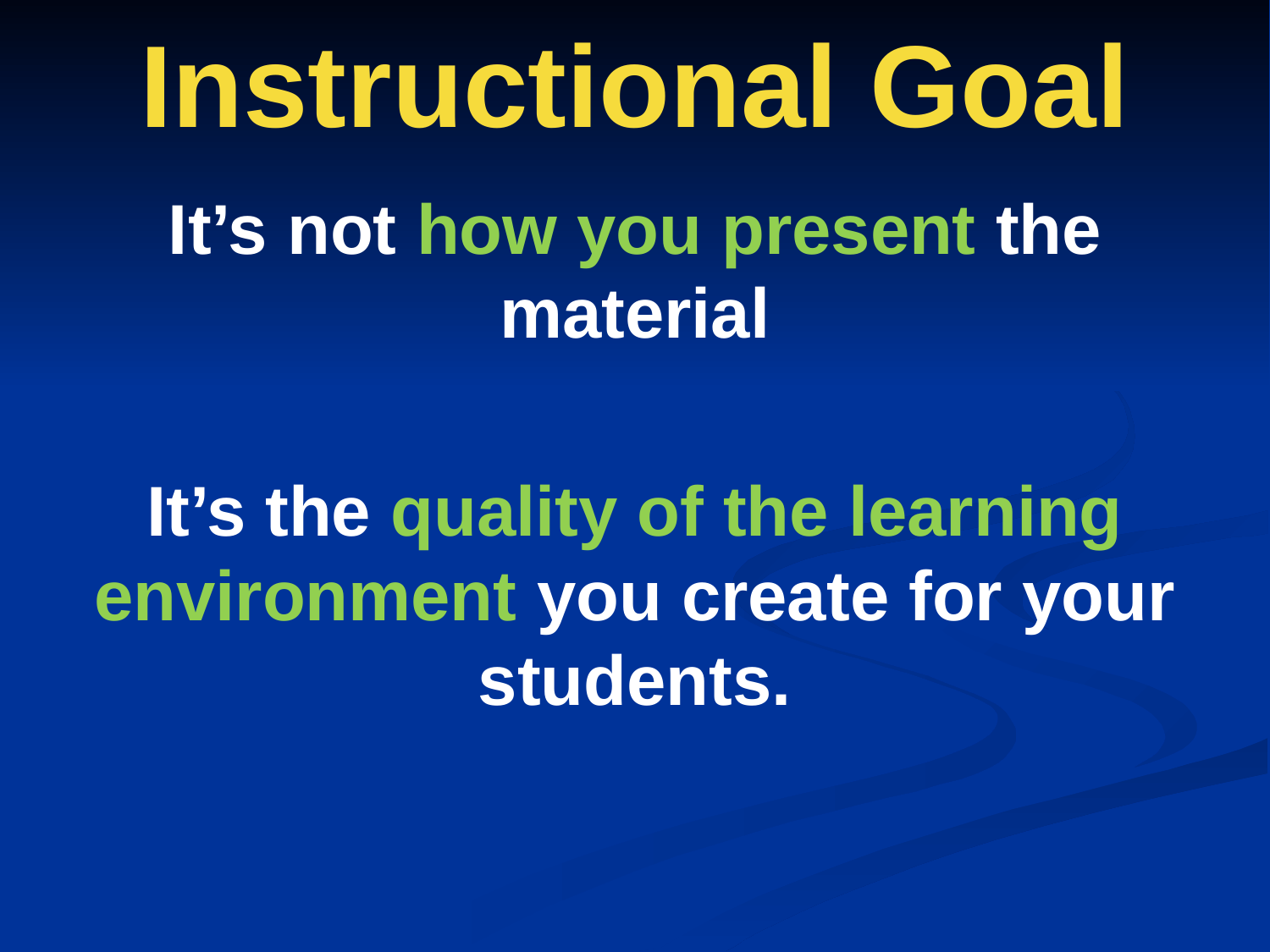

# Instructional Goal
It’s not how you present the material

It’s the quality of the learning environment you create for your students.